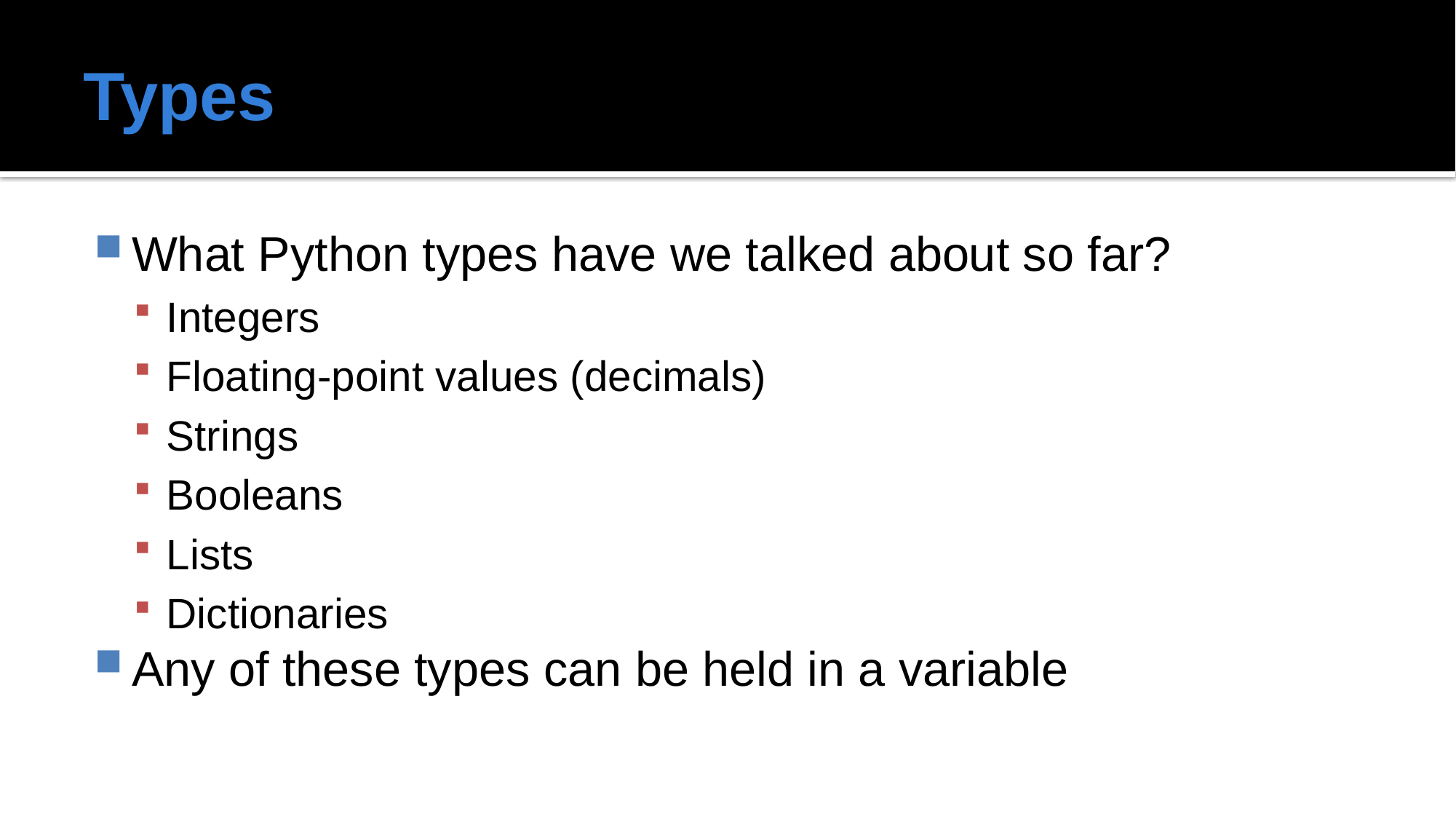

# Types
What Python types have we talked about so far?
Integers
Floating-point values (decimals)
Strings
Booleans
Lists
Dictionaries
Any of these types can be held in a variable